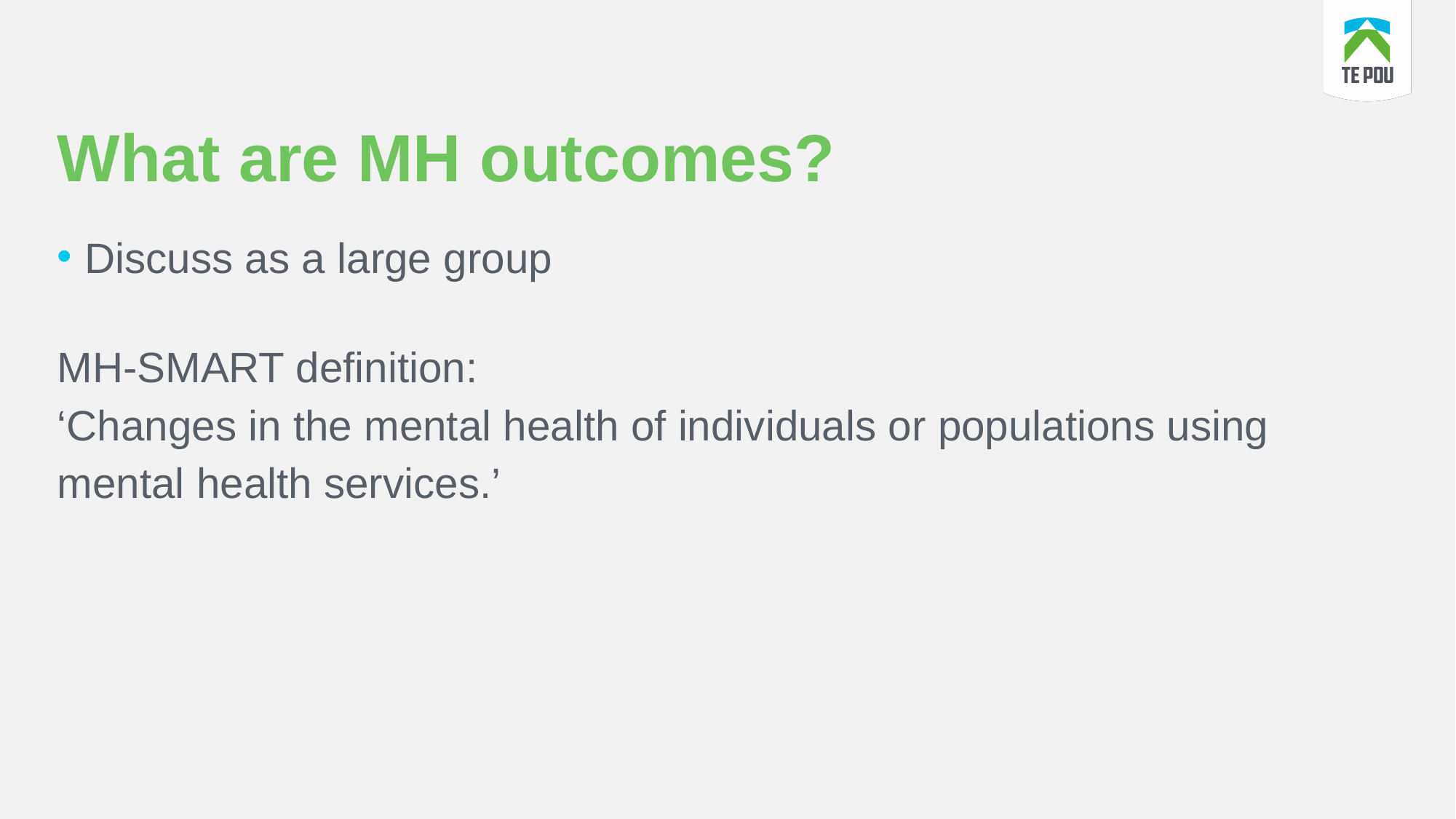

# What are MH outcomes?
Discuss as a large group
MH-SMART definition:
‘Changes in the mental health of individuals or populations using mental health services.’